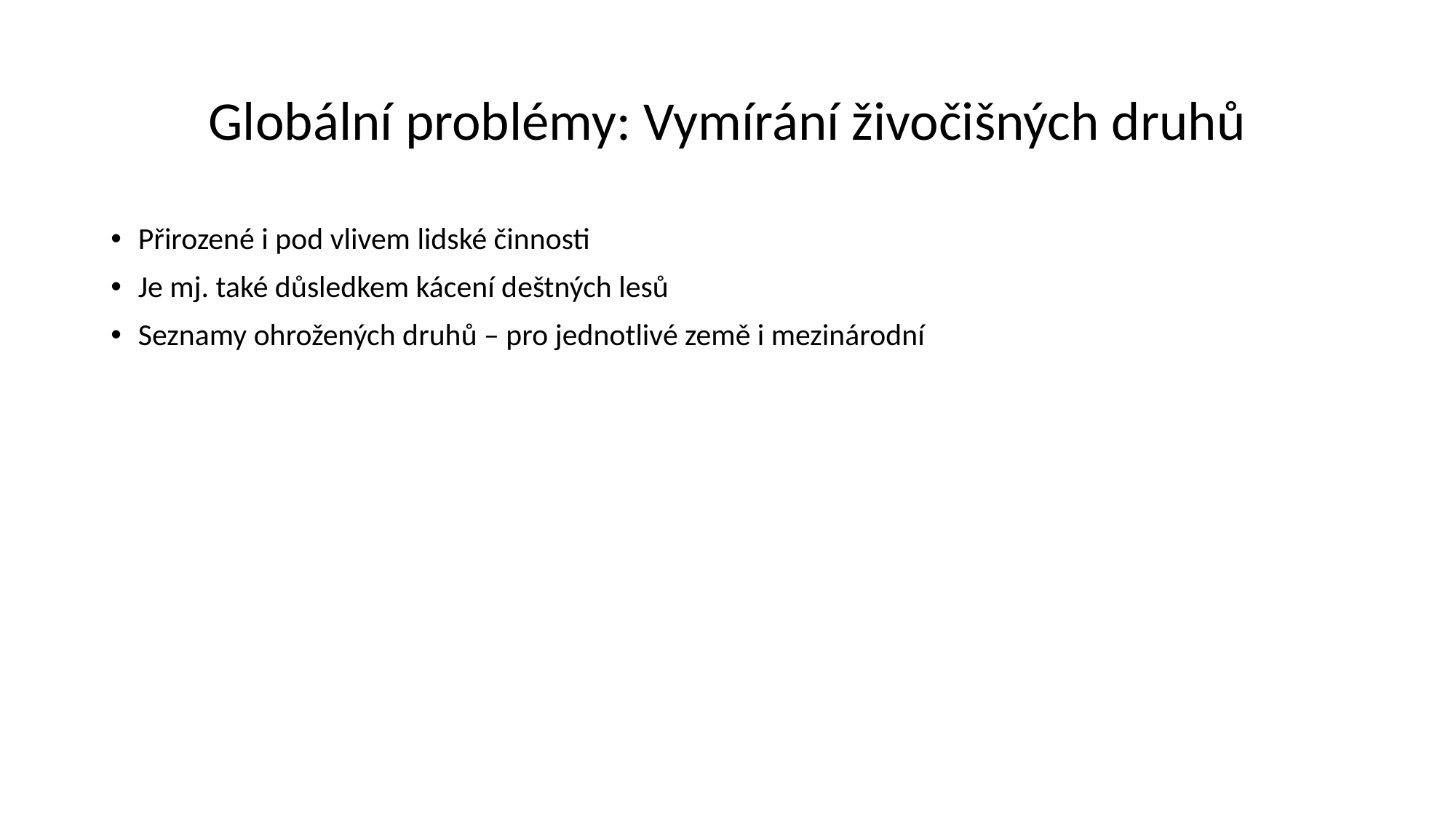

# Globální problémy: Vymírání živočišných druhů
Přirozené i pod vlivem lidské činnosti
Je mj. také důsledkem kácení deštných lesů
Seznamy ohrožených druhů – pro jednotlivé země i mezinárodní